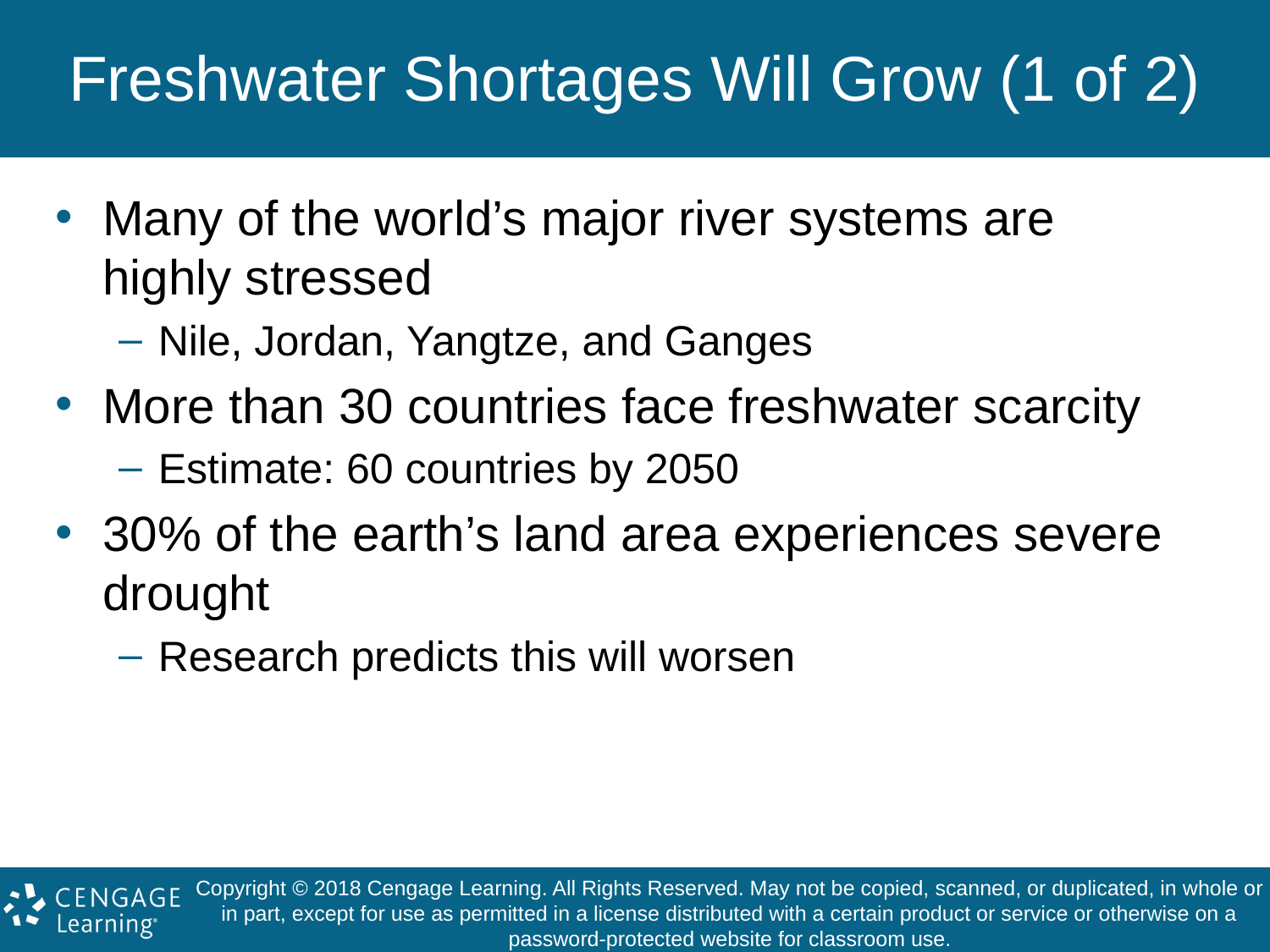

# Freshwater Shortages Will Grow (1 of 2)
Many of the world’s major river systems are highly stressed
Nile, Jordan, Yangtze, and Ganges
More than 30 countries face freshwater scarcity
Estimate: 60 countries by 2050
30% of the earth’s land area experiences severe drought
Research predicts this will worsen